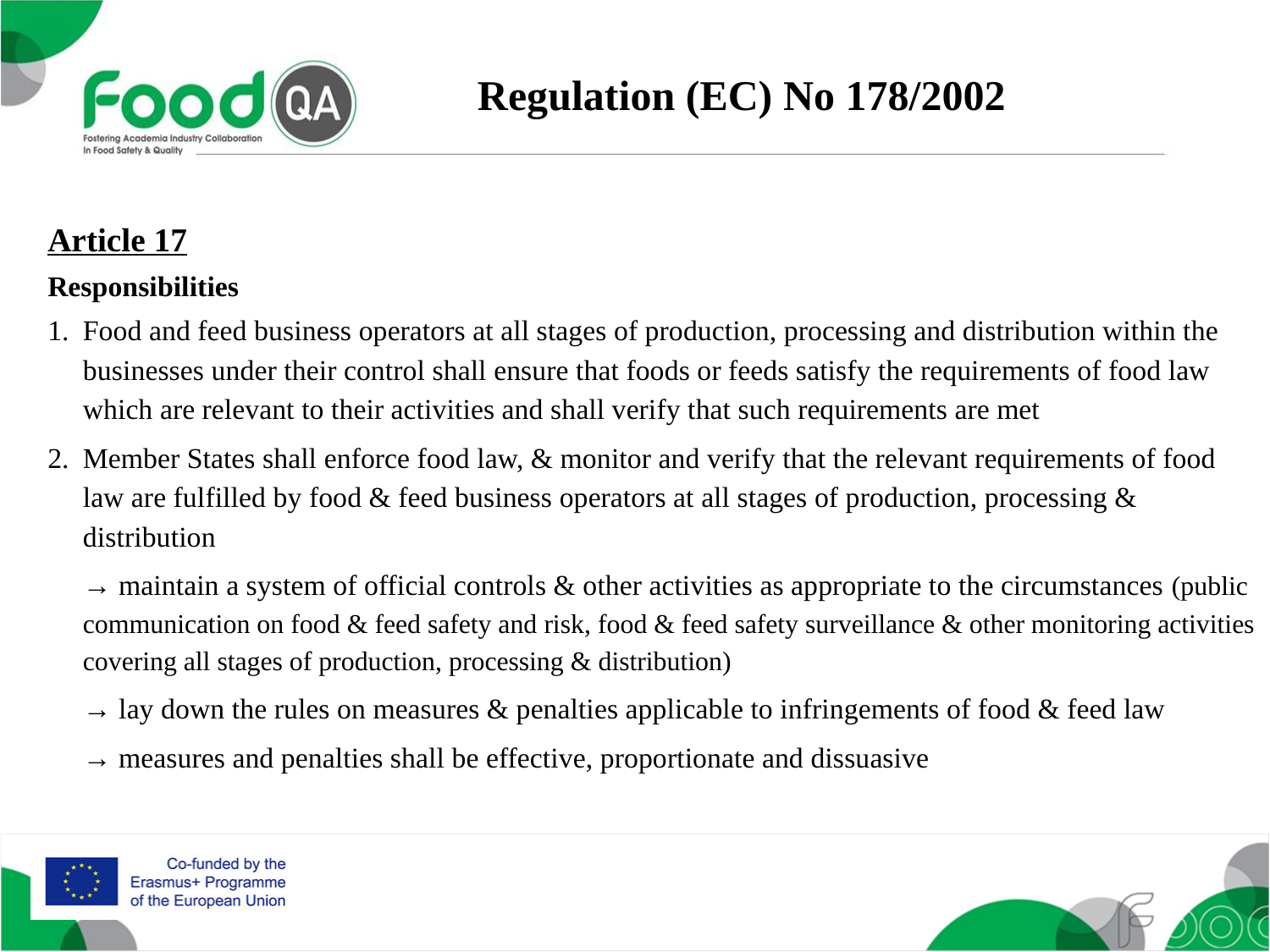

Regulation (EC) No 178/2002
Article 17
Responsibilities
Food and feed business operators at all stages of production, processing and distribution within the businesses under their control shall ensure that foods or feeds satisfy the requirements of food law which are relevant to their activities and shall verify that such requirements are met
Member States shall enforce food law, & monitor and verify that the relevant requirements of food law are fulfilled by food & feed business operators at all stages of production, processing & distribution
→ maintain a system of official controls & other activities as appropriate to the circumstances (public communication on food & feed safety and risk, food & feed safety surveillance & other monitoring activities covering all stages of production, processing & distribution)
→ lay down the rules on measures & penalties applicable to infringements of food & feed law
→ measures and penalties shall be effective, proportionate and dissuasive